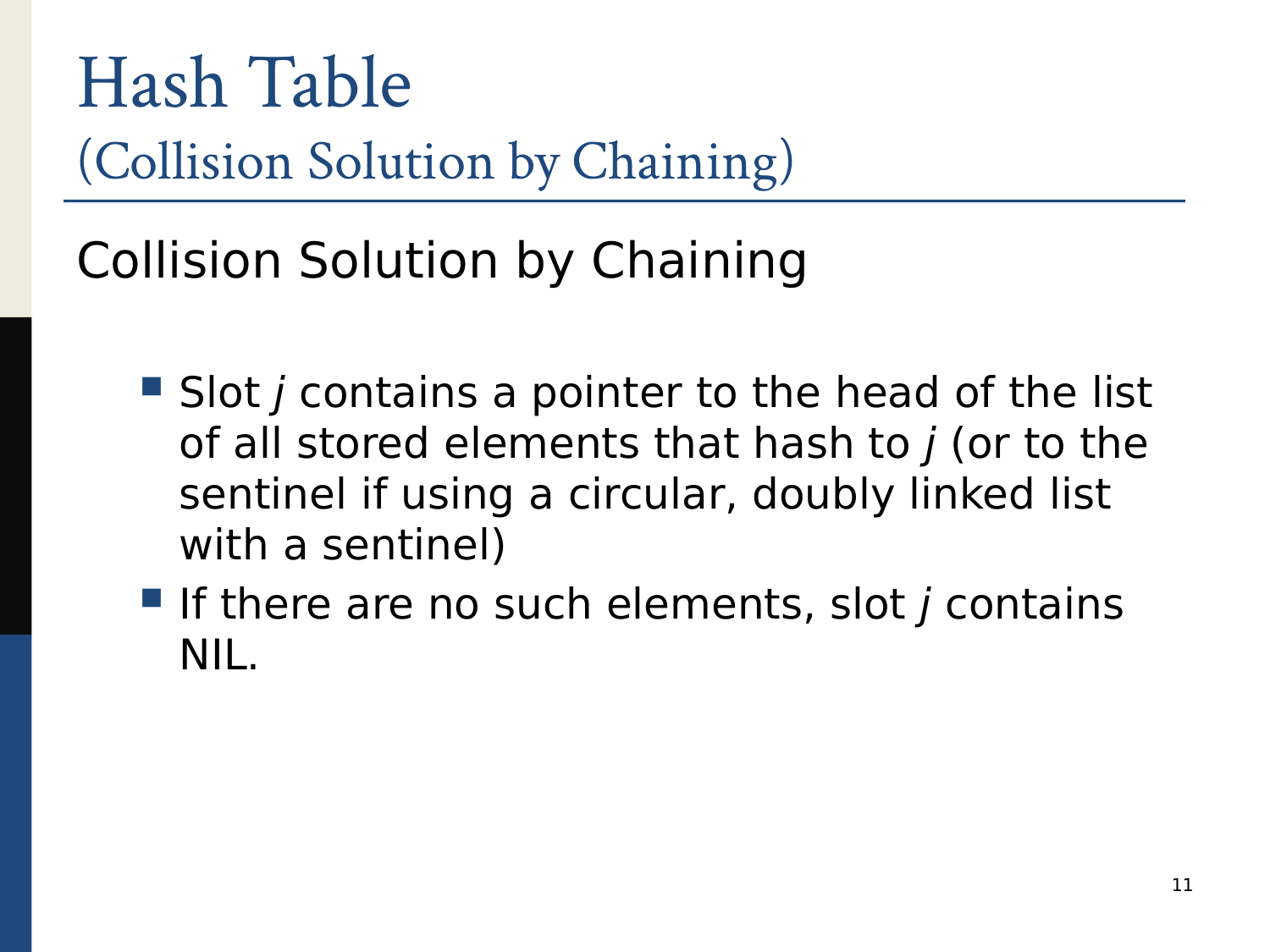

# Hash Table (Collision Solution by Chaining)
Collision Solution by Chaining

Slot j contains a pointer to the head of the list of all stored elements that hash to j (or to the sentinel if using a circular, doubly linked list with a sentinel)
If there are no such elements, slot j contains NIL.
11